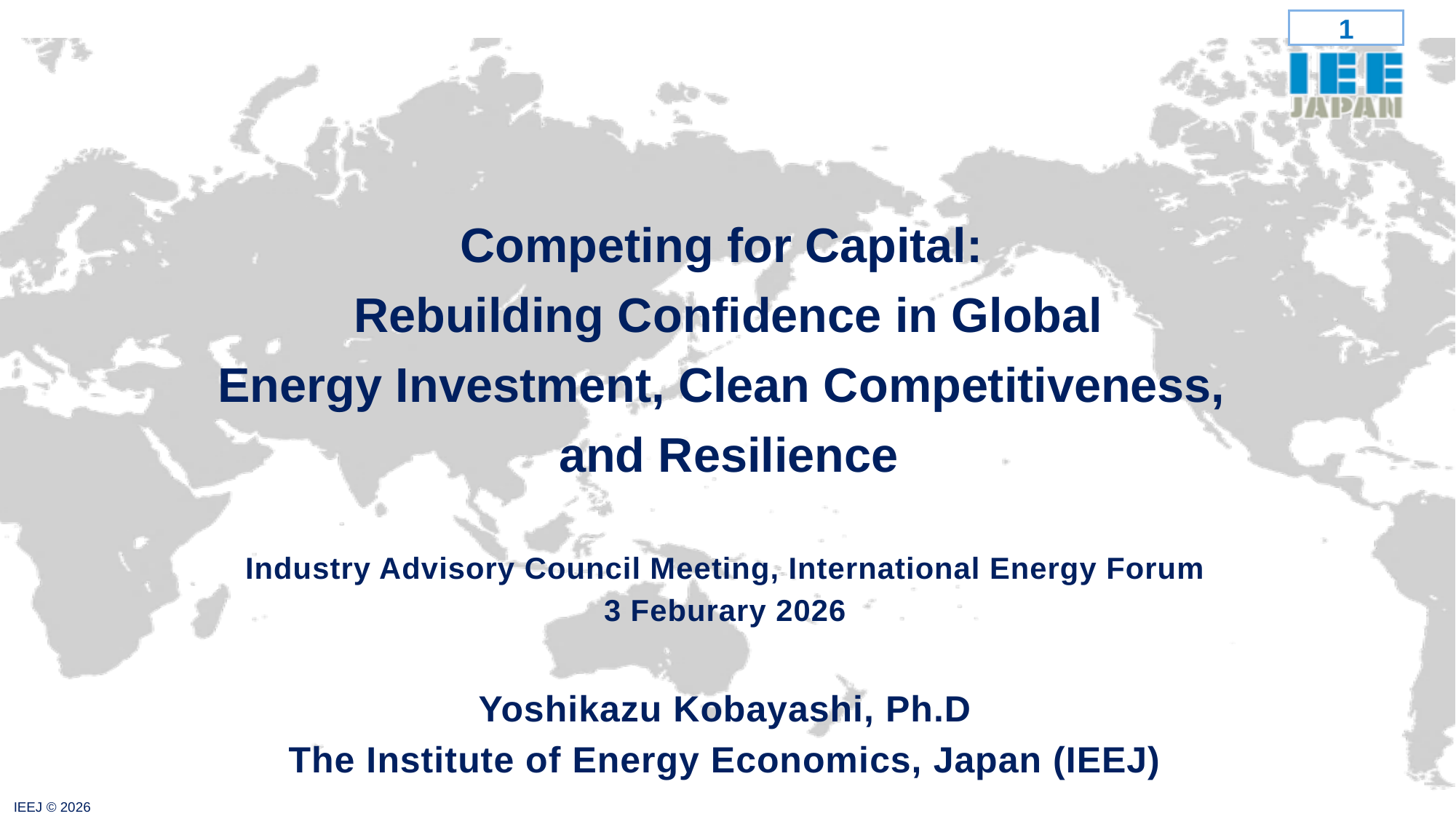

Competing for Capital:
Rebuilding Confidence in Global
Energy Investment, Clean Competitiveness,
and Resilience
Industry Advisory Council Meeting, International Energy Forum
3 Feburary 2026

Yoshikazu Kobayashi, Ph.D
The Institute of Energy Economics, Japan (IEEJ)